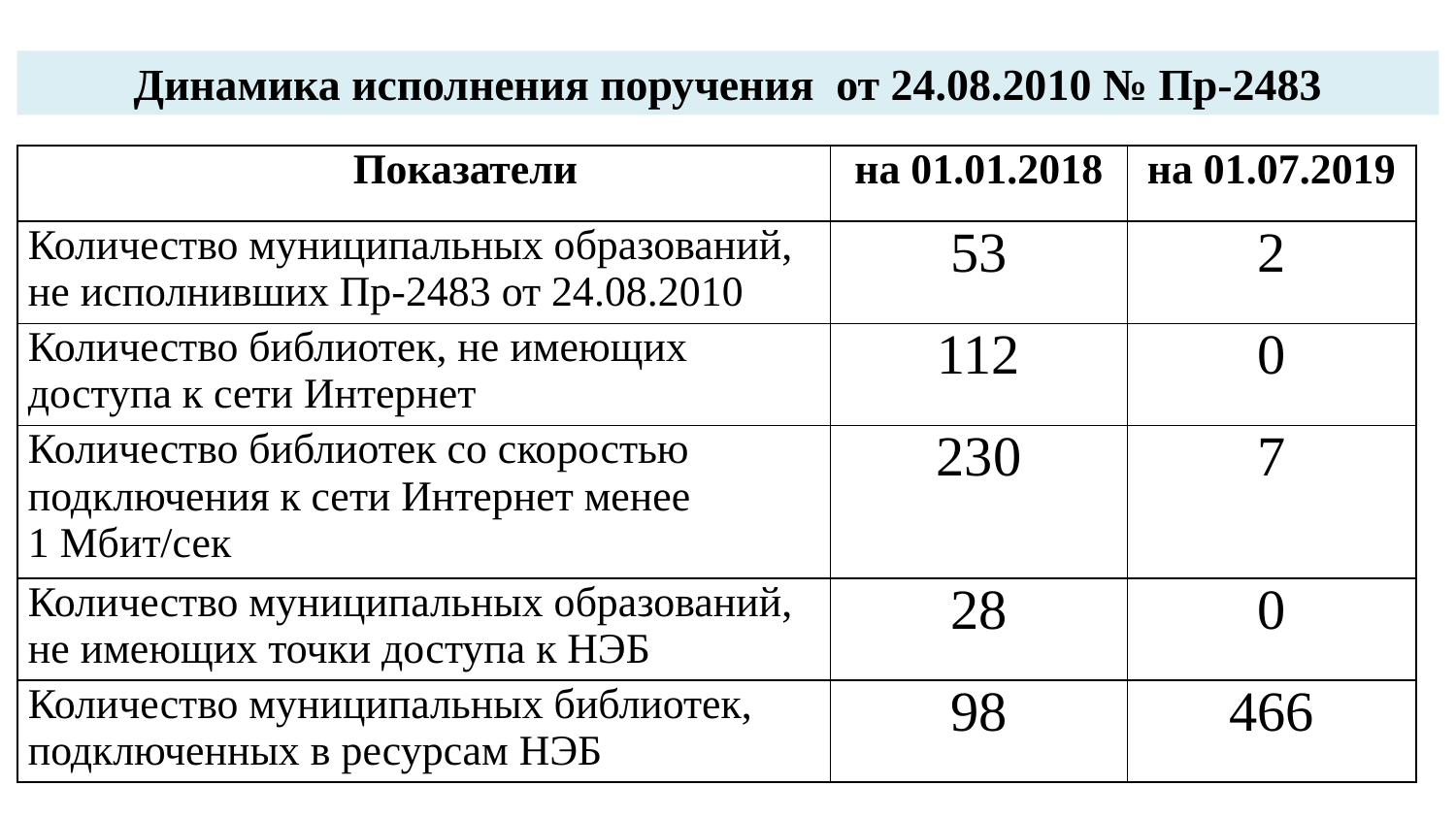

Динамика исполнения поручения  от 24.08.2010 № Пр-2483
| Показатели | на 01.01.2018 | на 01.07.2019 |
| --- | --- | --- |
| Количество муниципальных образований, не исполнивших Пр-2483 от 24.08.2010 | 53 | 2 |
| Количество библиотек, не имеющих доступа к сети Интернет | 112 | 0 |
| Количество библиотек со скоростью подключения к сети Интернет менее 1 Мбит/сек | 230 | 7 |
| Количество муниципальных образований, не имеющих точки доступа к НЭБ | 28 | 0 |
| Количество муниципальных библиотек, подключенных в ресурсам НЭБ | 98 | 466 |